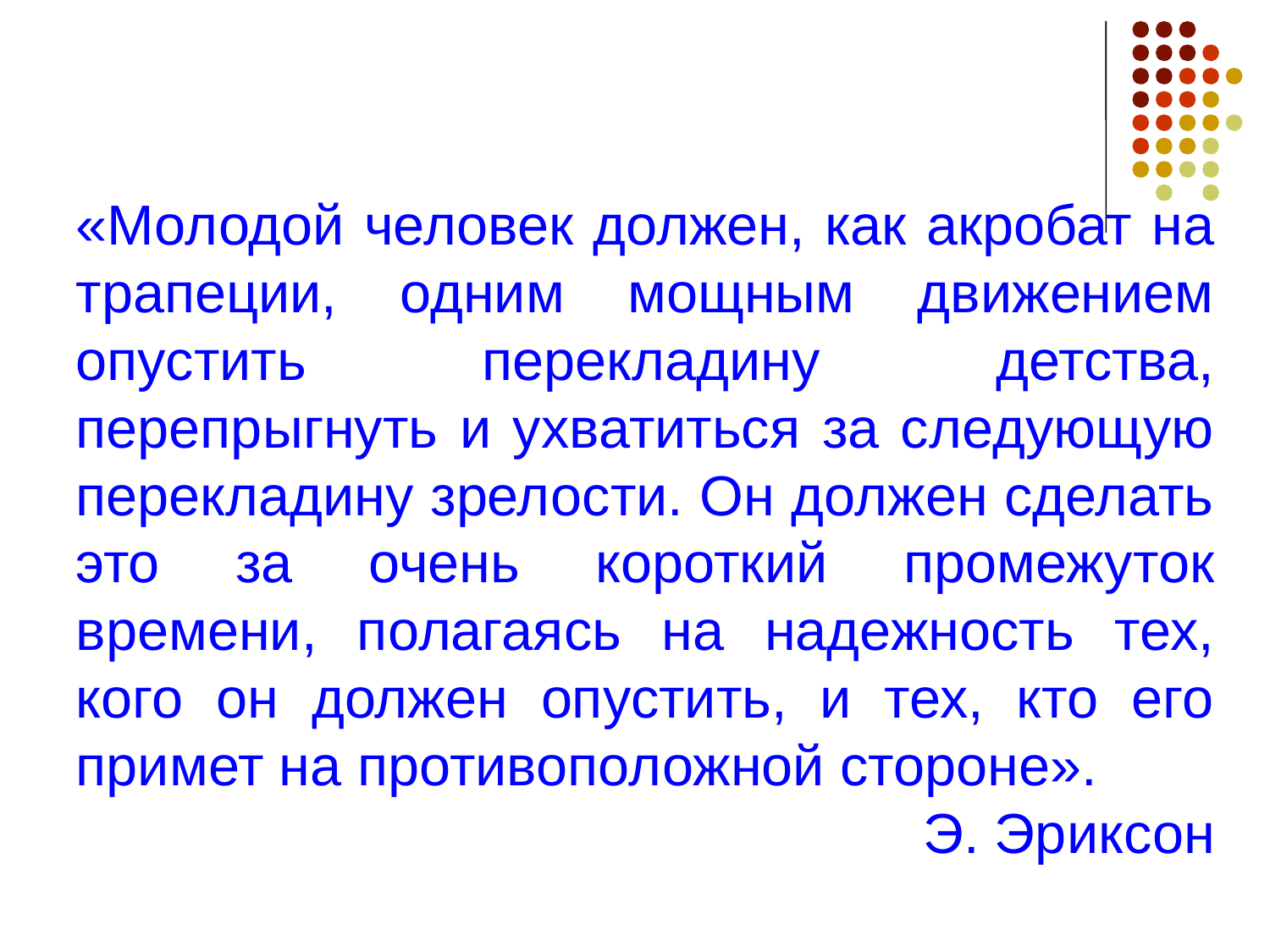

«Молодой человек должен, как акробат на трапеции, одним мощным движением опустить перекладину детства, перепрыгнуть и ухватиться за следующую перекладину зрелости. Он должен сделать это за очень короткий промежуток времени, полагаясь на надежность тех, кого он должен опустить, и тех, кто его примет на противоположной стороне».
Э. Эриксон